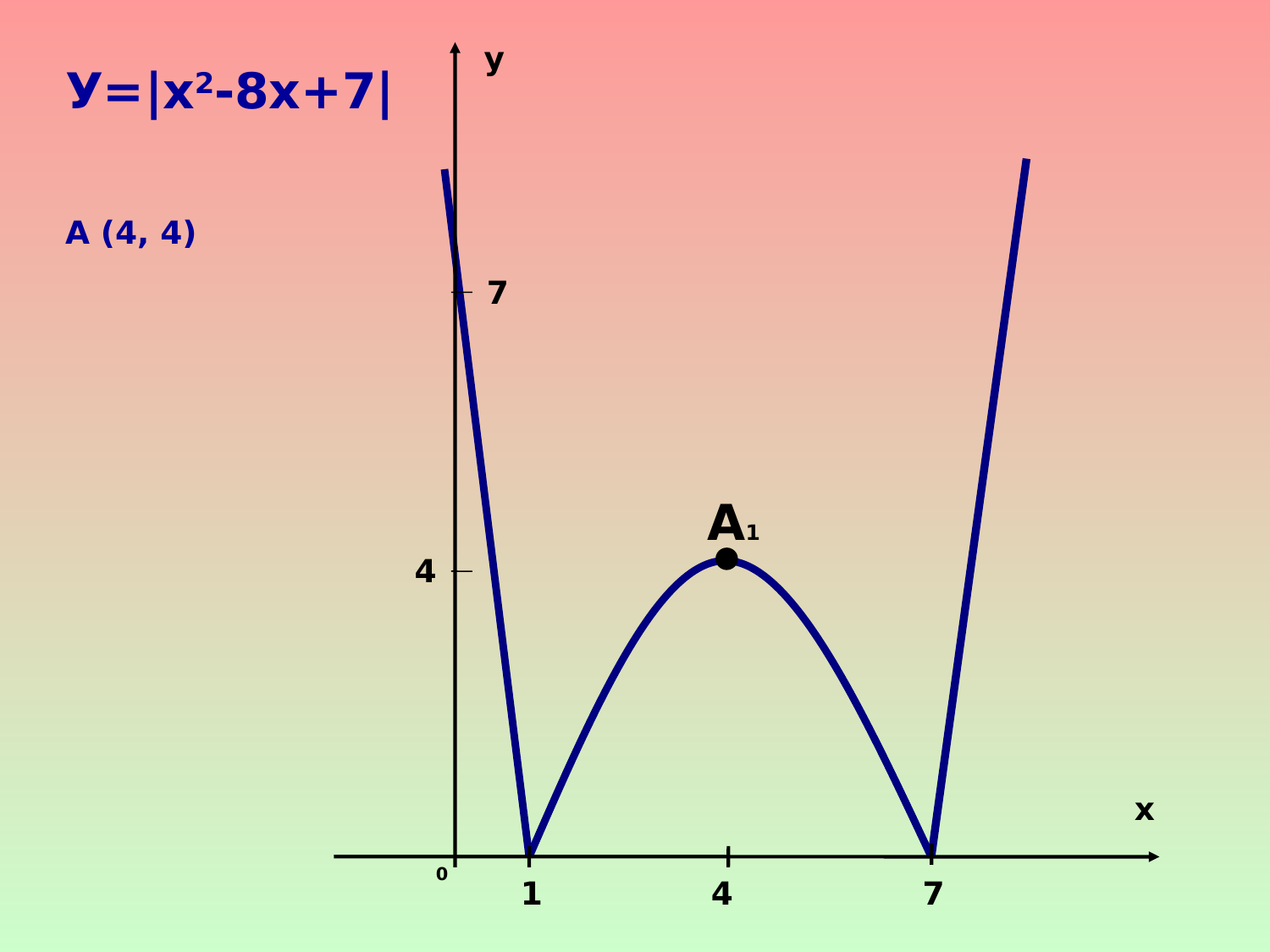

у

У=|х2-8х+7|

А (4, 4)

7

А1
4

х

0
1
4
7